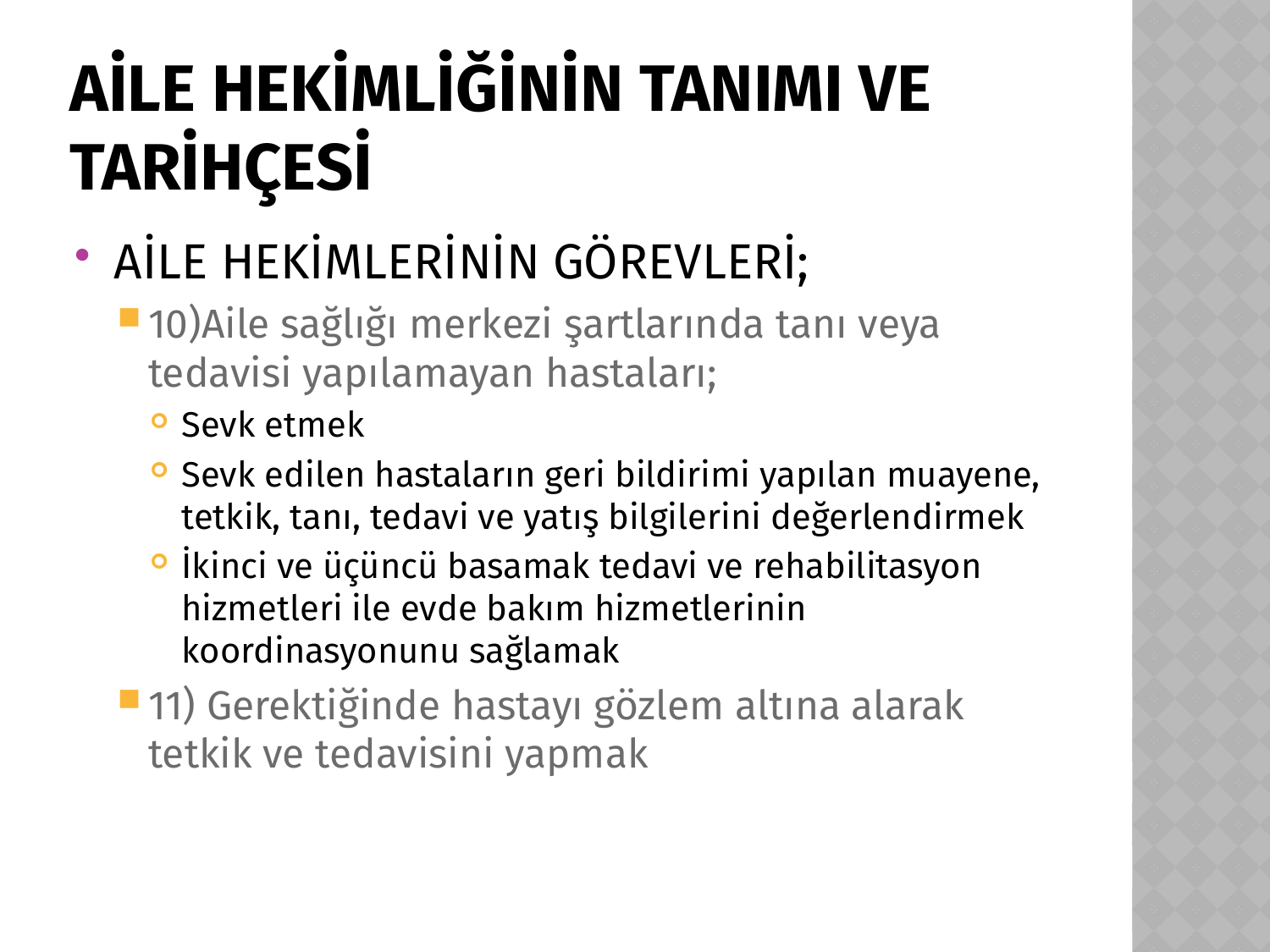

# AİLE HEKİMLİĞİNİN TANIMI VE TARİHÇESİ
AİLE HEKİMLERİNİN GÖREVLERİ;
10)Aile sağlığı merkezi şartlarında tanı veya tedavisi yapılamayan hastaları;
Sevk etmek
Sevk edilen hastaların geri bildirimi yapılan muayene, tetkik, tanı, tedavi ve yatış bilgilerini değerlendirmek
İkinci ve üçüncü basamak tedavi ve rehabilitasyon hizmetleri ile evde bakım hizmetlerinin koordinasyonunu sağlamak
11) Gerektiğinde hastayı gözlem altına alarak tetkik ve tedavisini yapmak